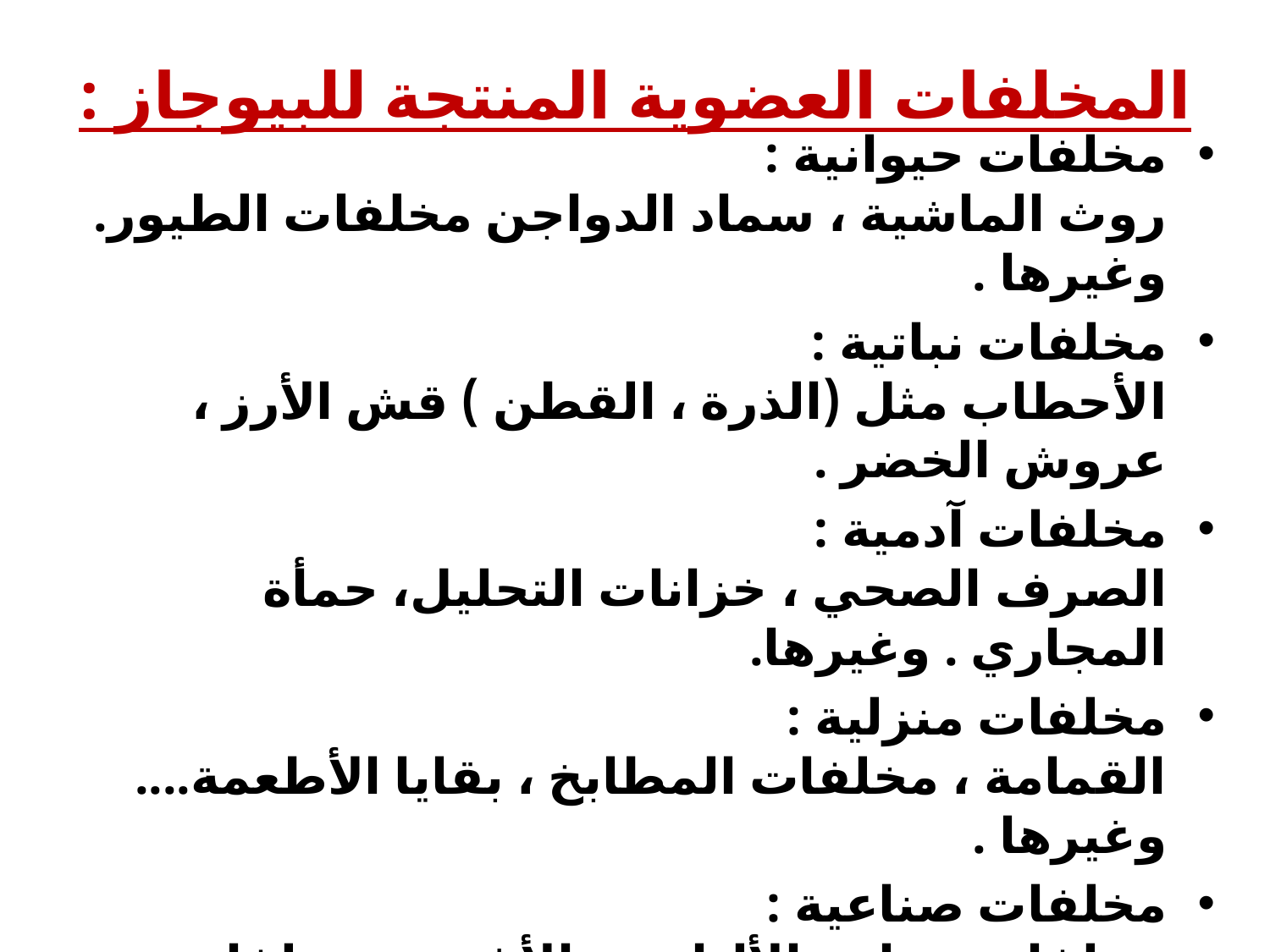

# المخلفات العضوية المنتجة للبيوجاز :
مخلفات حيوانية :
روث الماشية ، سماد الدواجن مخلفات الطيور. وغيرها .
مخلفات نباتية :
الأحطاب مثل (الذرة ، القطن ) قش الأرز ، عروش الخضر .
مخلفات آدمية :
الصرف الصحي ، خزانات التحليل، حمأة المجاري . وغيرها.
مخلفات منزلية :
القمامة ، مخلفات المطابخ ، بقايا الأطعمة.... وغيرها .
مخلفات صناعية :
مخلفات صناعة الألبان ، والأغذية ، مخلفات المجازر.
الحشائش :
حشائش برية ، مائية ، ورد النيل ..... وغيرها .